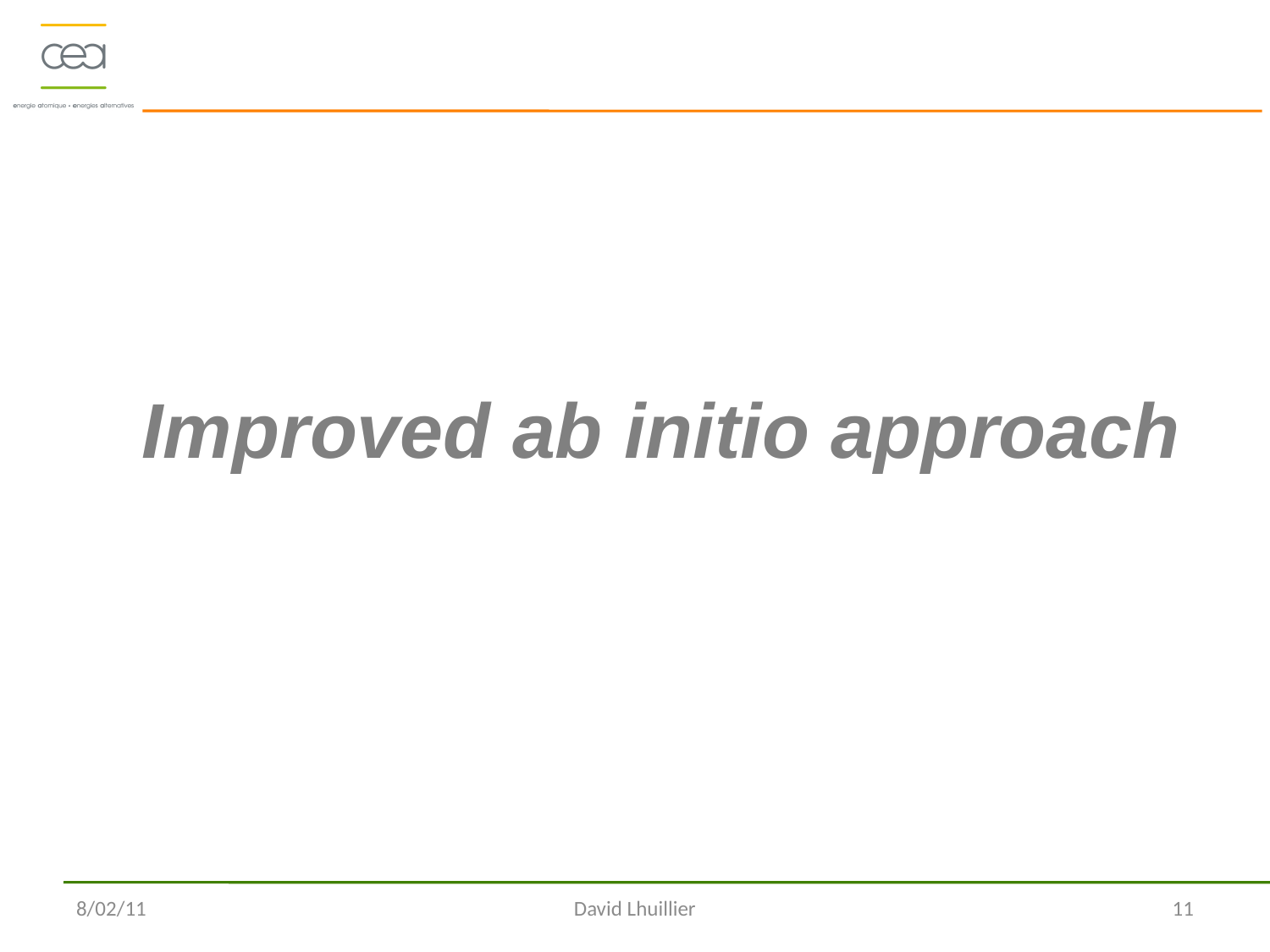

#
Improved ab initio approach
8/02/11
David Lhuillier
11